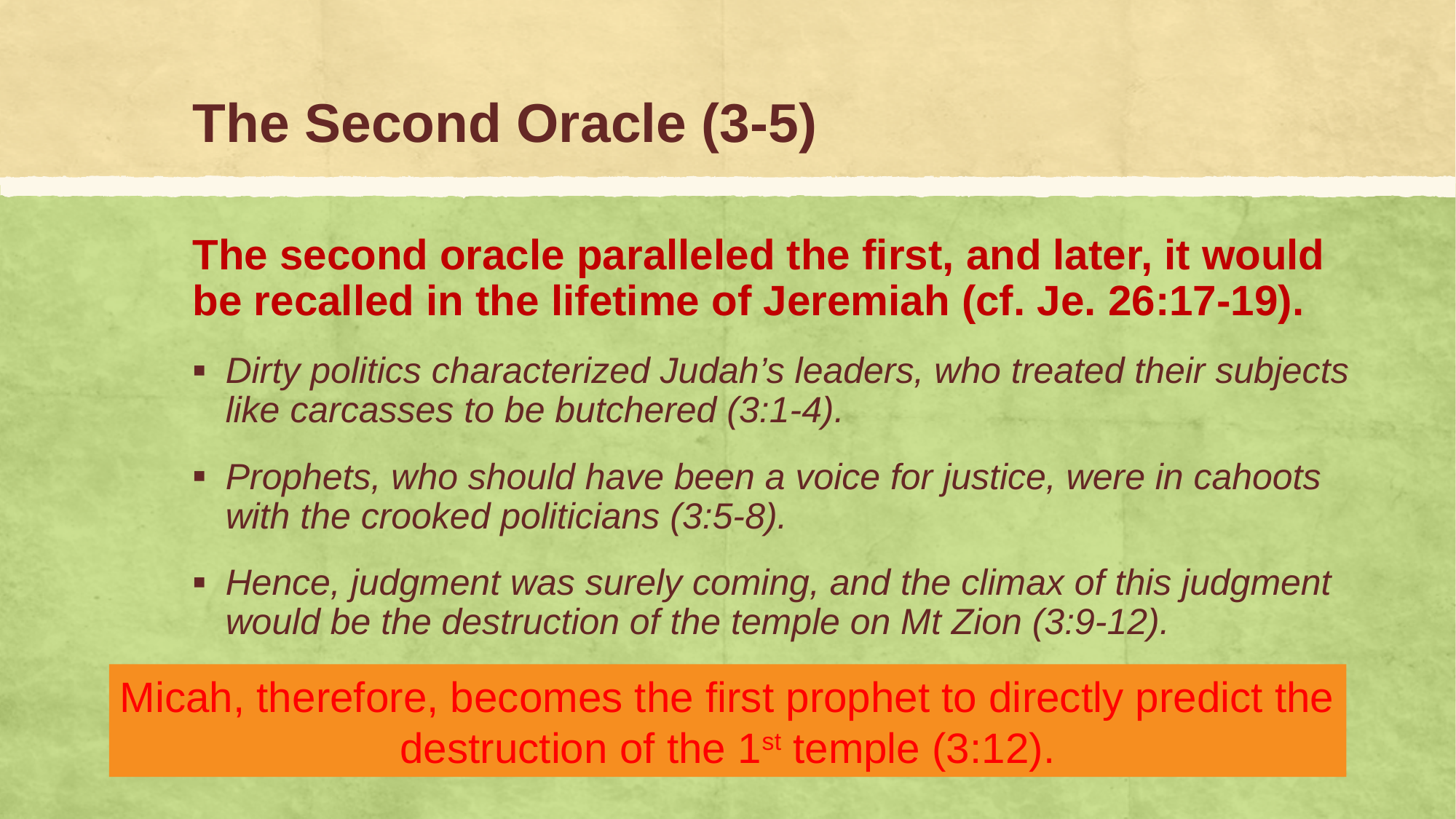

# The Second Oracle (3-5)
The second oracle paralleled the first, and later, it would be recalled in the lifetime of Jeremiah (cf. Je. 26:17-19).
Dirty politics characterized Judah’s leaders, who treated their subjects like carcasses to be butchered (3:1-4).
Prophets, who should have been a voice for justice, were in cahoots with the crooked politicians (3:5-8).
Hence, judgment was surely coming, and the climax of this judgment would be the destruction of the temple on Mt Zion (3:9-12).
Micah, therefore, becomes the first prophet to directly predict the destruction of the 1st temple (3:12).